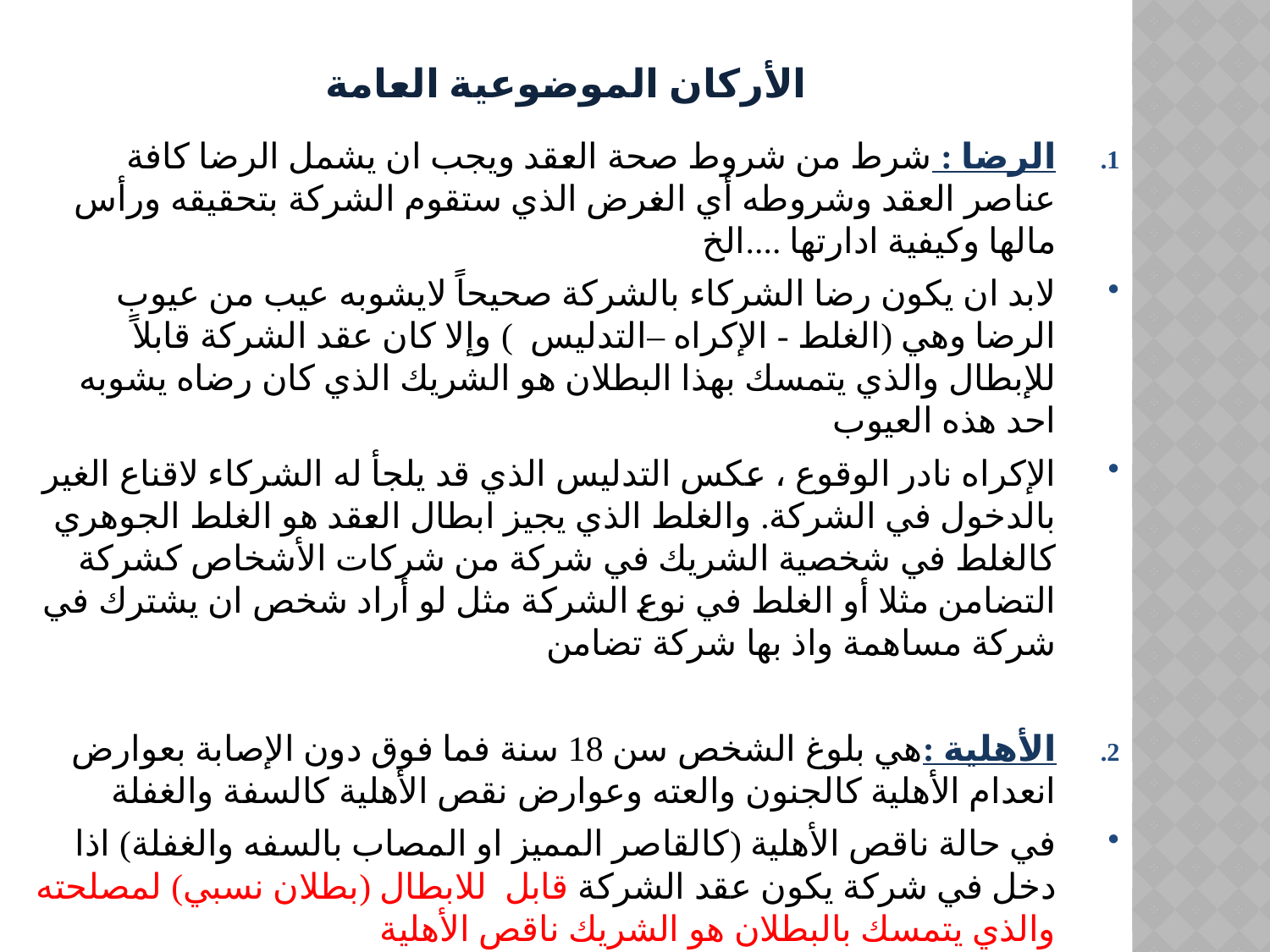

الأركان الموضوعية العامة
الرضا : شرط من شروط صحة العقد ويجب ان يشمل الرضا كافة عناصر العقد وشروطه أي الغرض الذي ستقوم الشركة بتحقيقه ورأس مالها وكيفية ادارتها ....الخ
لابد ان يكون رضا الشركاء بالشركة صحيحاً لايشوبه عيب من عيوب الرضا وهي (الغلط - الإكراه –التدليس  ) وإلا كان عقد الشركة قابلاً للإبطال والذي يتمسك بهذا البطلان هو الشريك الذي كان رضاه يشوبه احد هذه العيوب
الإكراه نادر الوقوع ، عكس التدليس الذي قد يلجأ له الشركاء لاقناع الغير بالدخول في الشركة. والغلط الذي يجيز ابطال العقد هو الغلط الجوهري كالغلط في شخصية الشريك في شركة من شركات الأشخاص كشركة التضامن مثلا أو الغلط في نوع الشركة مثل لو أراد شخص ان يشترك في شركة مساهمة واذ بها شركة تضامن

الأهلية :هي بلوغ الشخص سن 18 سنة فما فوق دون الإصابة بعوارض انعدام الأهلية كالجنون والعته وعوارض نقص الأهلية كالسفة والغفلة
في حالة ناقص الأهلية (كالقاصر المميز او المصاب بالسفه والغفلة) اذا دخل في شركة يكون عقد الشركة قابل  للابطال (بطلان نسبي) لمصلحته والذي يتمسك بالبطلان هو الشريك ناقص الأهلية